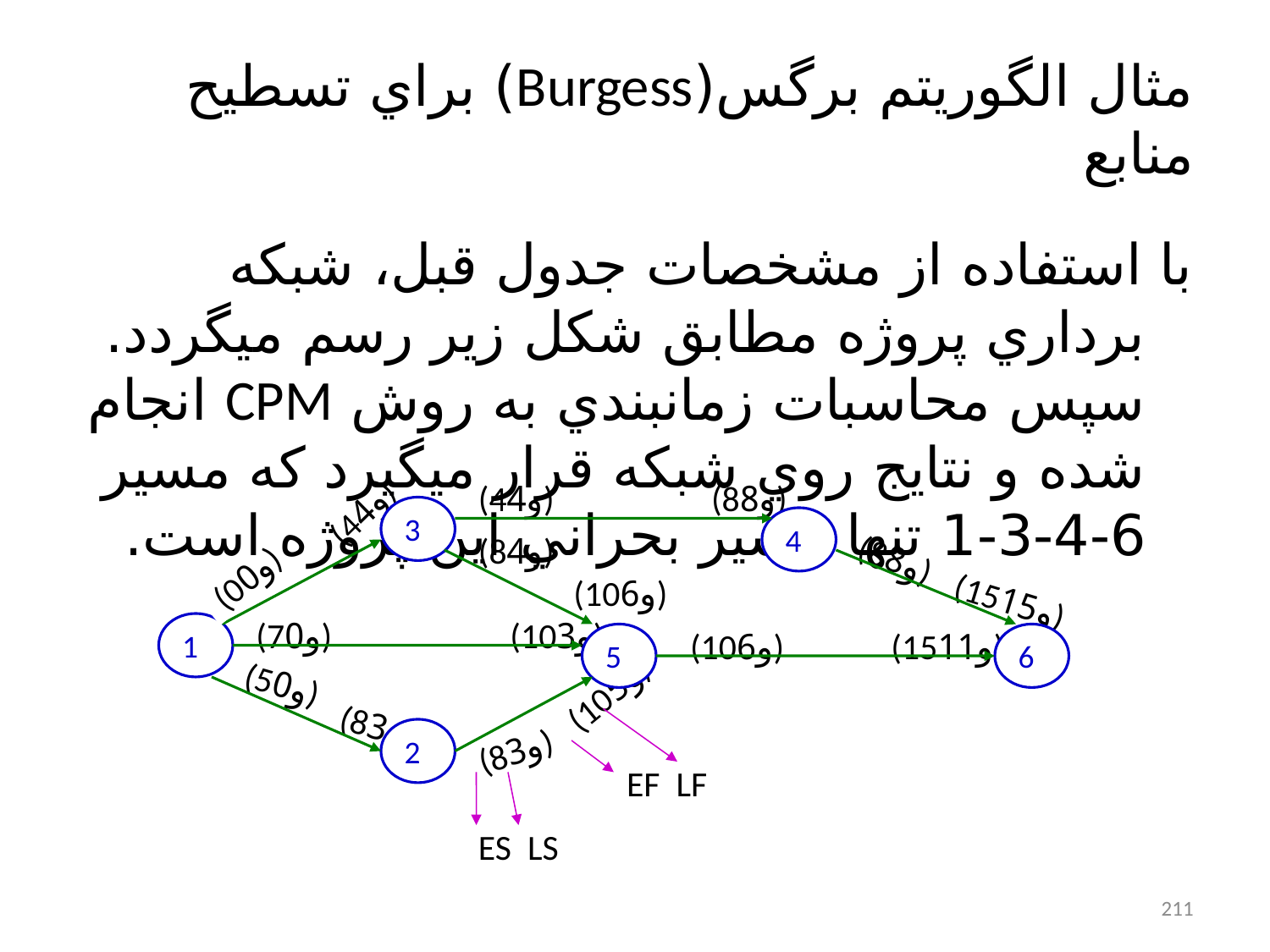

# مثال الگوريتم برگس(Burgess) براي تسطيح منابع
با استفاده از مشخصات جدول قبل، شبکه برداري پروژه مطابق شکل زير رسم ميگردد. سپس محاسبات زمانبندي به روش CPM انجام شده و نتايج روي شبکه قرار ميگيرد که مسير 6-4-3-1 تنها مسير بحراني اين پروژه است.
(4و4)
(8و8)
3
(4و4)
4

(8و4)
(8و8)

(0و0)
(10و6)
(15و15)
1
(7و0)
(10و3)
5
(10و6)
(15و11)
6

(5و0)

(10و5)
(8و3)

2
(8و3)

EF  LF

ES  LS
211